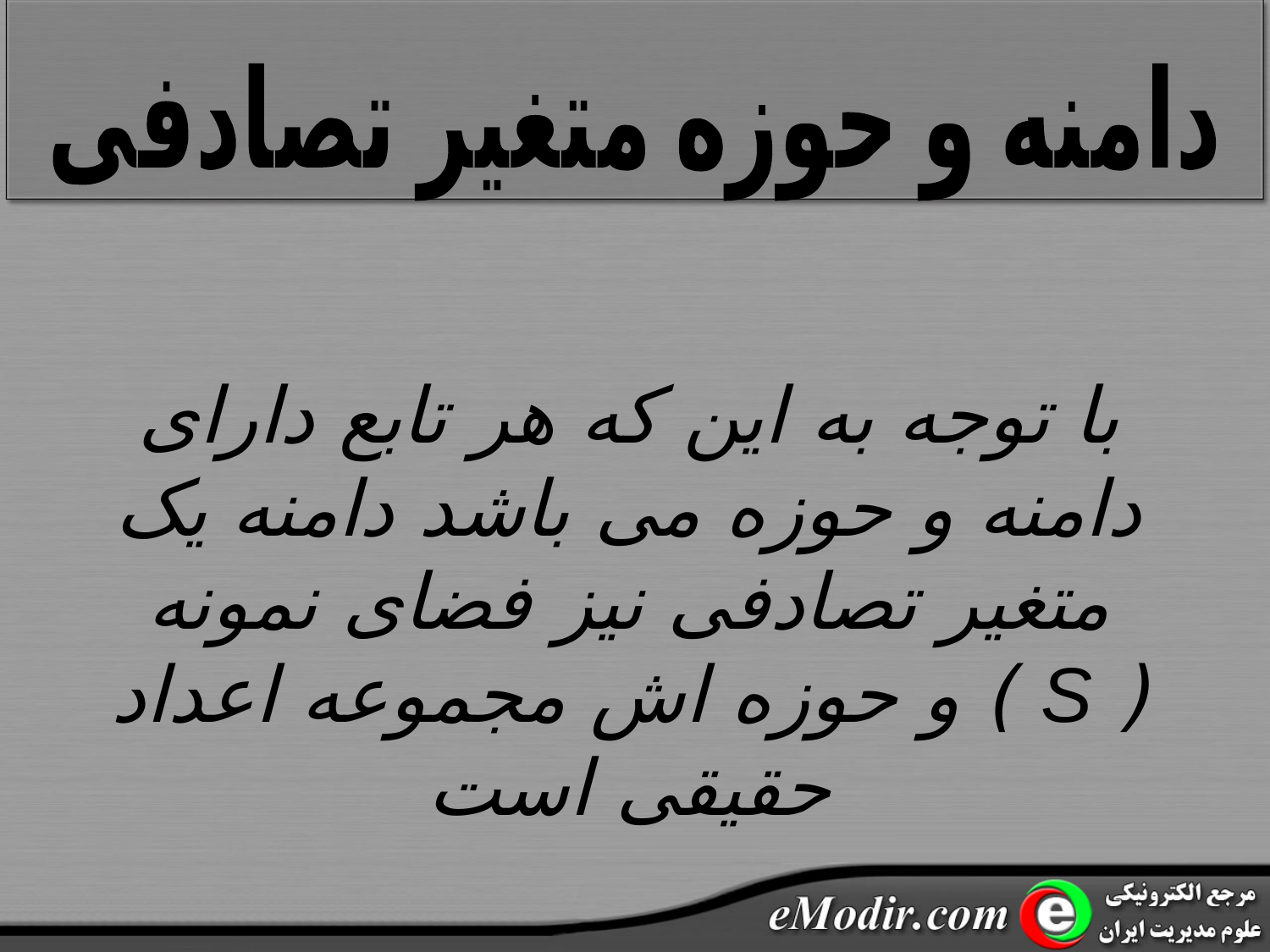

دامنه و حوزه متغیر تصادفی
با توجه به این که هر تابع دارای دامنه و حوزه می باشد دامنه یک متغیر تصادفی نیز فضای نمونه ( S ) و حوزه اش مجموعه اعداد حقیقی است